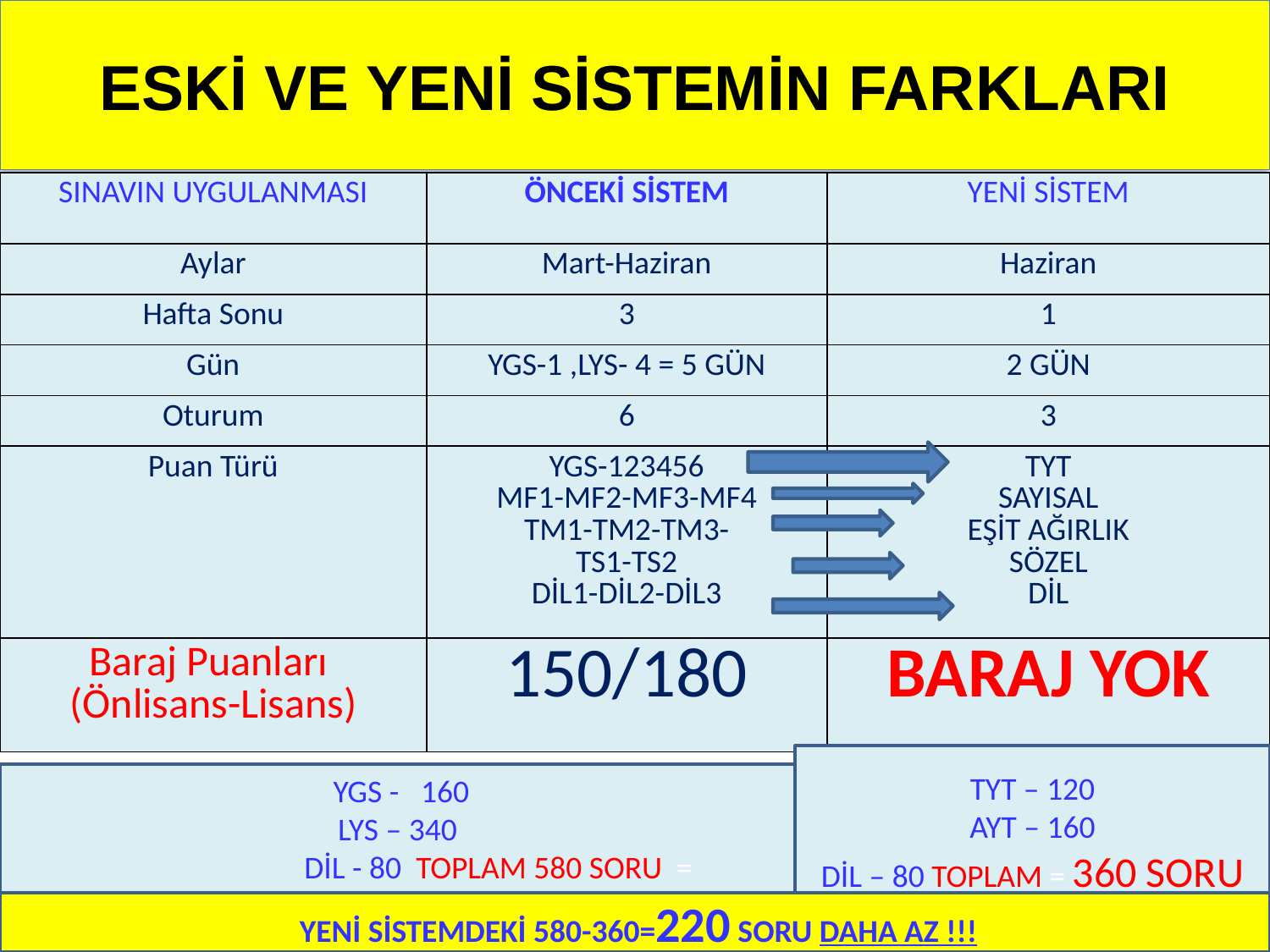

# ESKİ VE YENİ SİSTEMİN FARKLARI
| SINAVIN UYGULANMASI | ÖNCEKİ SİSTEM | YENİ SİSTEM |
| --- | --- | --- |
| Aylar | Mart-Haziran | Haziran |
| Hafta Sonu | 3 | 1 |
| Gün | YGS-1 ,LYS- 4 = 5 GÜN | 2 GÜN |
| Oturum | 6 | 3 |
| Puan Türü | YGS-123456 MF1-MF2-MF3-MF4 TM1-TM2-TM3- TS1-TS2 DİL1-DİL2-DİL3 | TYT SAYISAL EŞİT AĞIRLIK SÖZEL DİL |
| Baraj Puanları (Önlisans-Lisans) | 150/180 | BARAJ YOK |

TYT – 120
AYT – 160
DİL – 80 TOPLAM = 360 SORU

TOPLAM = 360 SORU
 YGS -   160
LYS – 340
                            DİL - 80  TOPLAM 580 SORU  =
 YENİ SİSTEMDEKİ 580-360=220 SORU DAHA AZ !!!